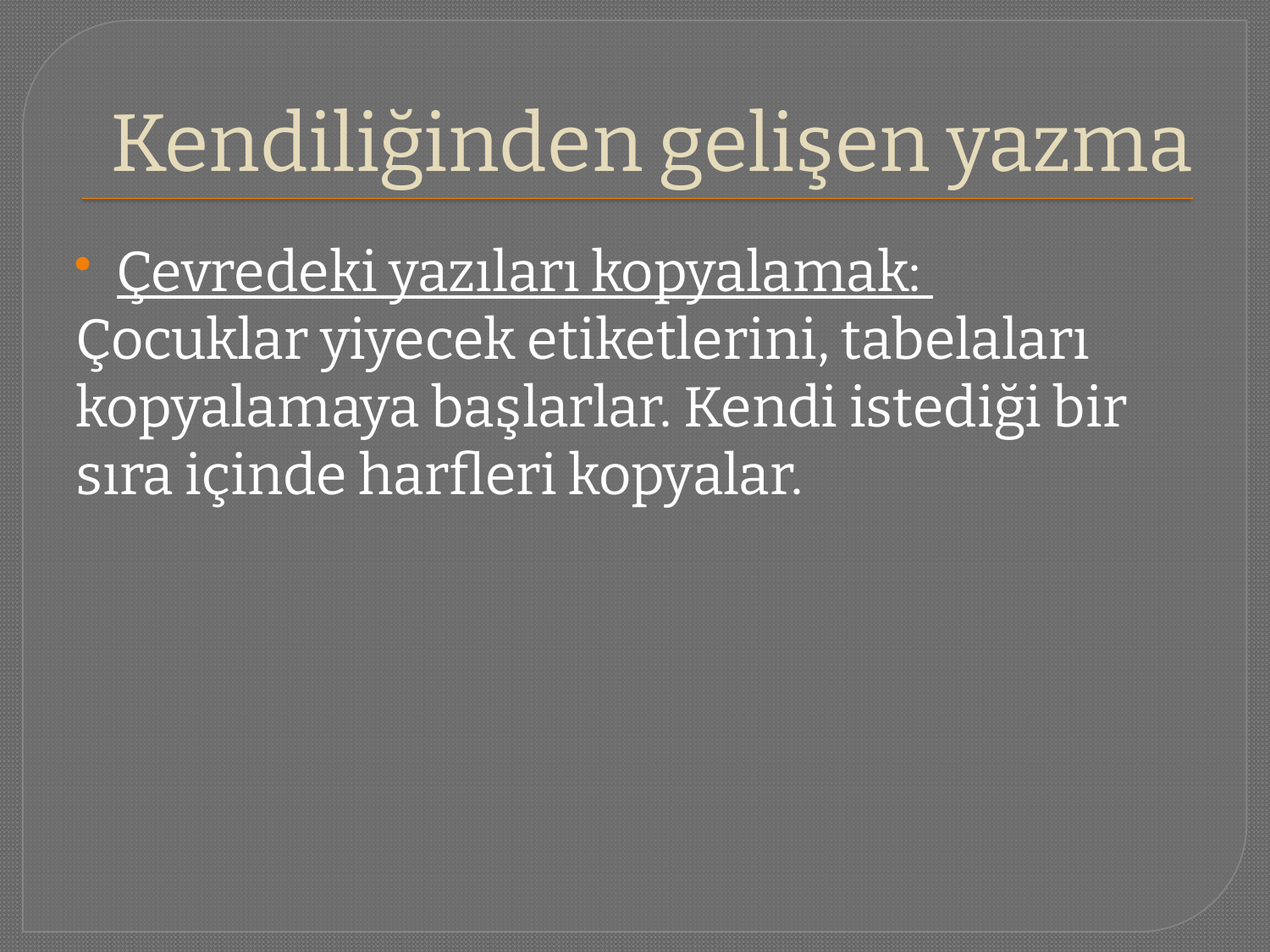

# Kendiliğinden gelişen yazma
Çevredeki yazıları kopyalamak:
Çocuklar yiyecek etiketlerini, tabelaları kopyalamaya başlarlar. Kendi istediği bir sıra içinde harfleri kopyalar.